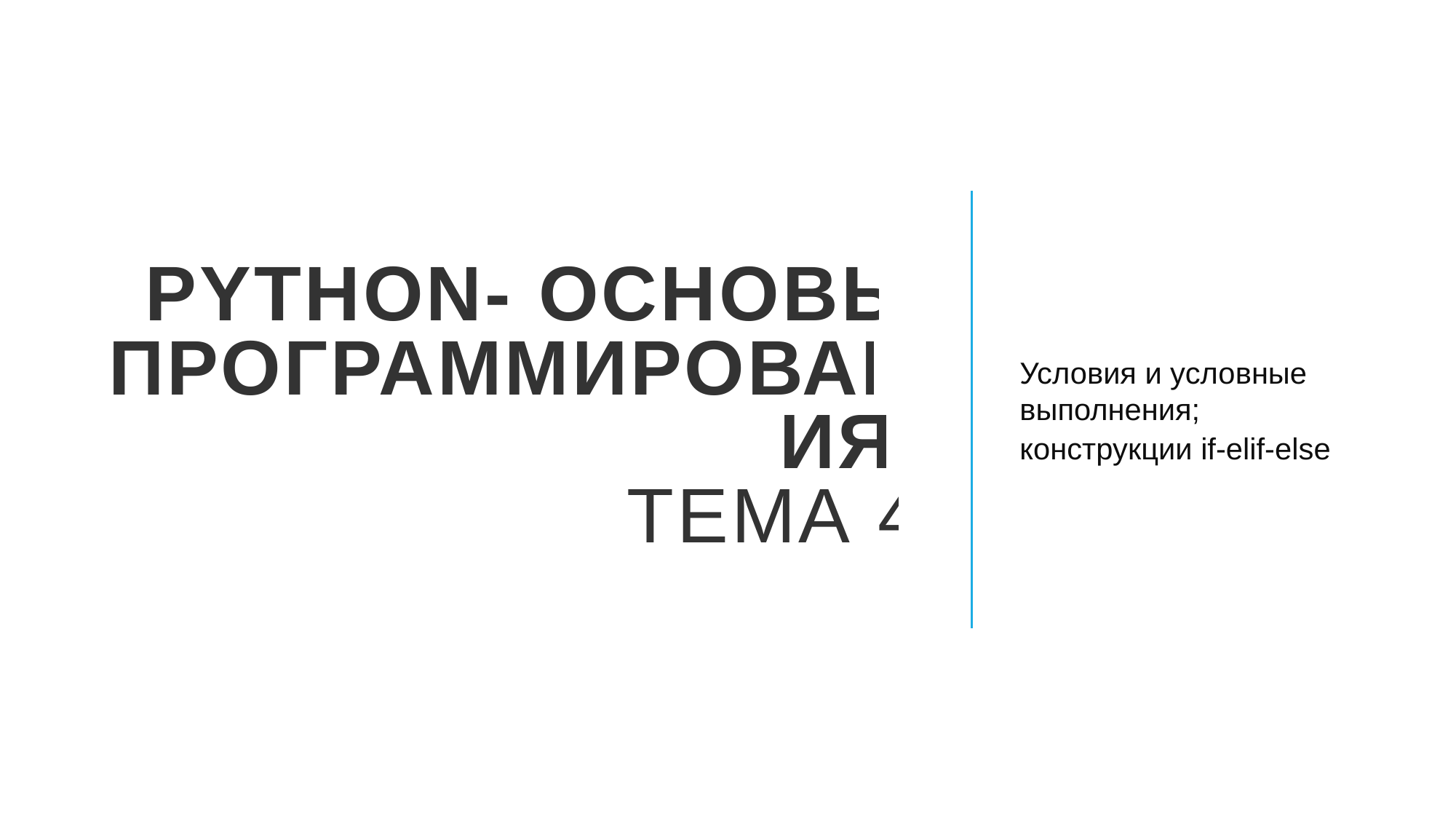

# Python- Основы программирования Тема 4
Условия и условные выполнения;
конструкции if-elif-else